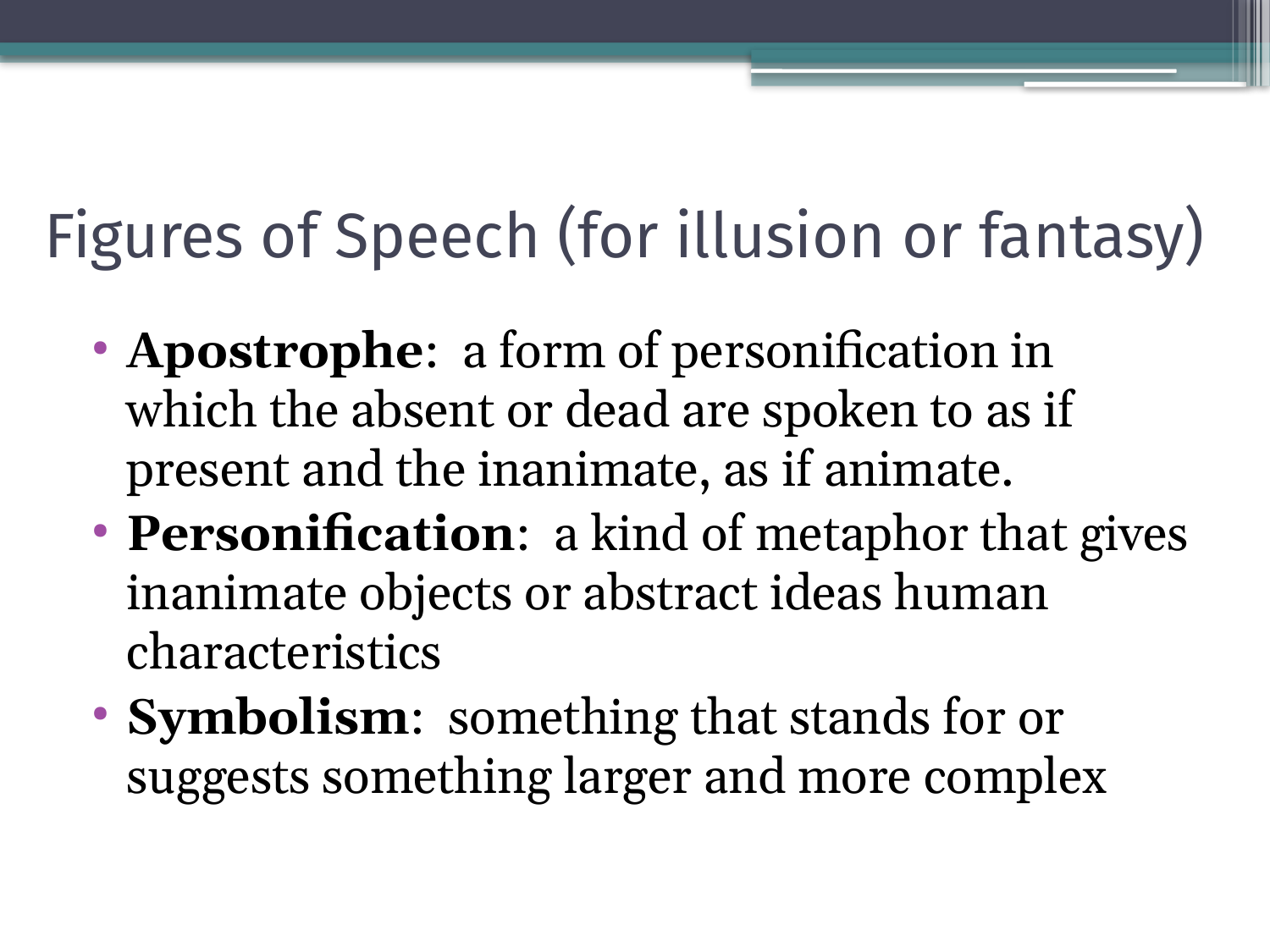

# Figures of Speech (for illusion or fantasy)
Apostrophe:  a form of personification in which the absent or dead are spoken to as if present and the inanimate, as if animate.
Personification:  a kind of metaphor that gives inanimate objects or abstract ideas human characteristics
Symbolism:  something that stands for or suggests something larger and more complex